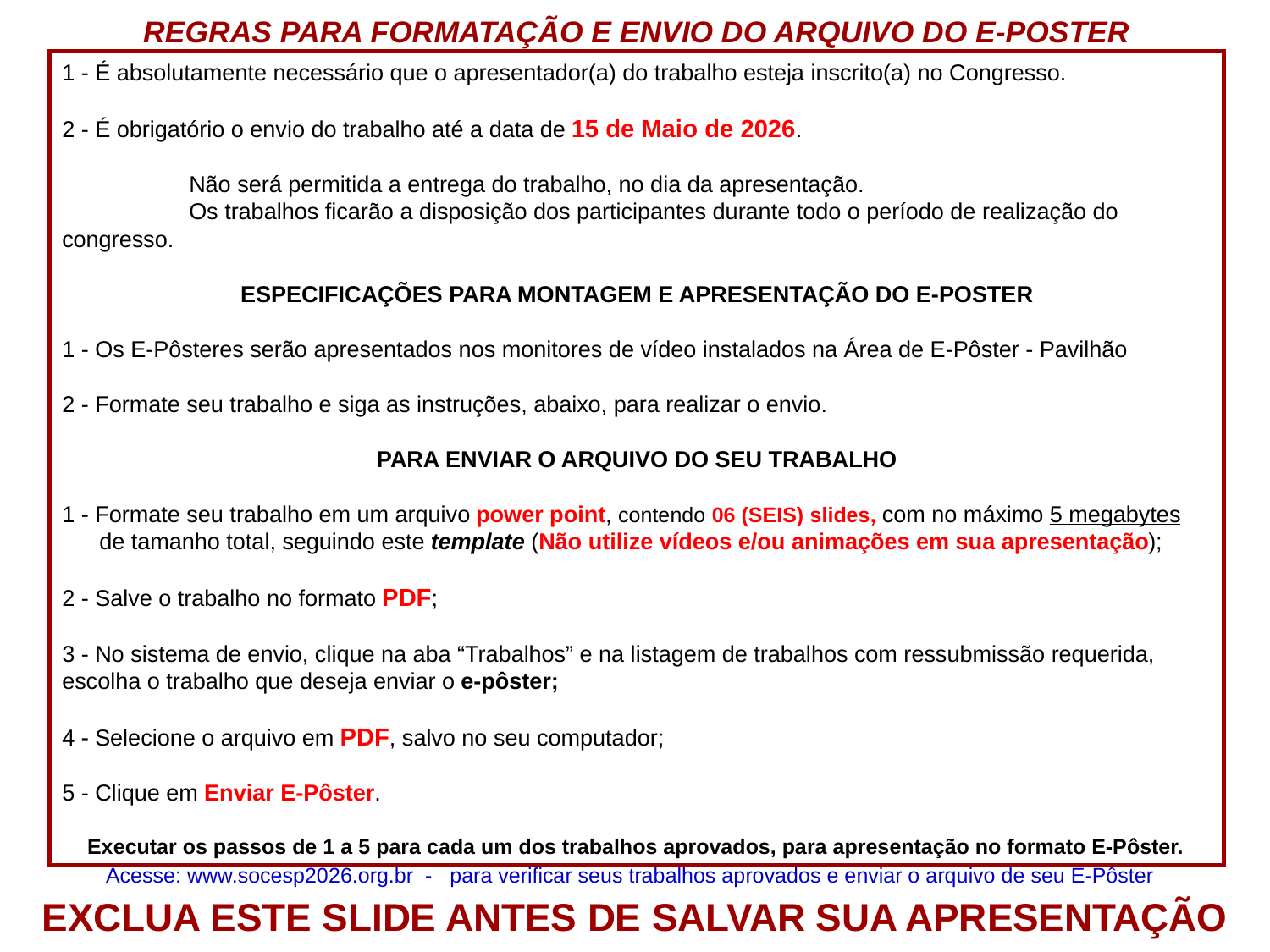

REGRAS PARA FORMATAÇÃO E ENVIO DO ARQUIVO DO E-POSTER
1 - É absolutamente necessário que o apresentador(a) do trabalho esteja inscrito(a) no Congresso.
2 - É obrigatório o envio do trabalho até a data de 15 de Maio de 2026.
	Não será permitida a entrega do trabalho, no dia da apresentação.
	Os trabalhos ficarão a disposição dos participantes durante todo o período de realização do congresso.
ESPECIFICAÇÕES PARA MONTAGEM E APRESENTAÇÃO DO E-POSTER
1 - Os E-Pôsteres serão apresentados nos monitores de vídeo instalados na Área de E-Pôster - Pavilhão

2 - Formate seu trabalho e siga as instruções, abaixo, para realizar o envio.
PARA ENVIAR O ARQUIVO DO SEU TRABALHO

1 - Formate seu trabalho em um arquivo power point, contendo 06 (SEIS) slides, com no máximo 5 megabytes
	de tamanho total, seguindo este template (Não utilize vídeos e/ou animações em sua apresentação);
2 - Salve o trabalho no formato PDF;
3 - No sistema de envio, clique na aba “Trabalhos” e na listagem de trabalhos com ressubmissão requerida, escolha o trabalho que deseja enviar o e-pôster;

4 - Selecione o arquivo em PDF, salvo no seu computador;

5 - Clique em Enviar E-Pôster.
Executar os passos de 1 a 5 para cada um dos trabalhos aprovados, para apresentação no formato E-Pôster.
Acesse: www.socesp2026.org.br  -   para verificar seus trabalhos aprovados e enviar o arquivo de seu E-Pôster
EXCLUA ESTE SLIDE ANTES DE SALVAR SUA APRESENTAÇÃO